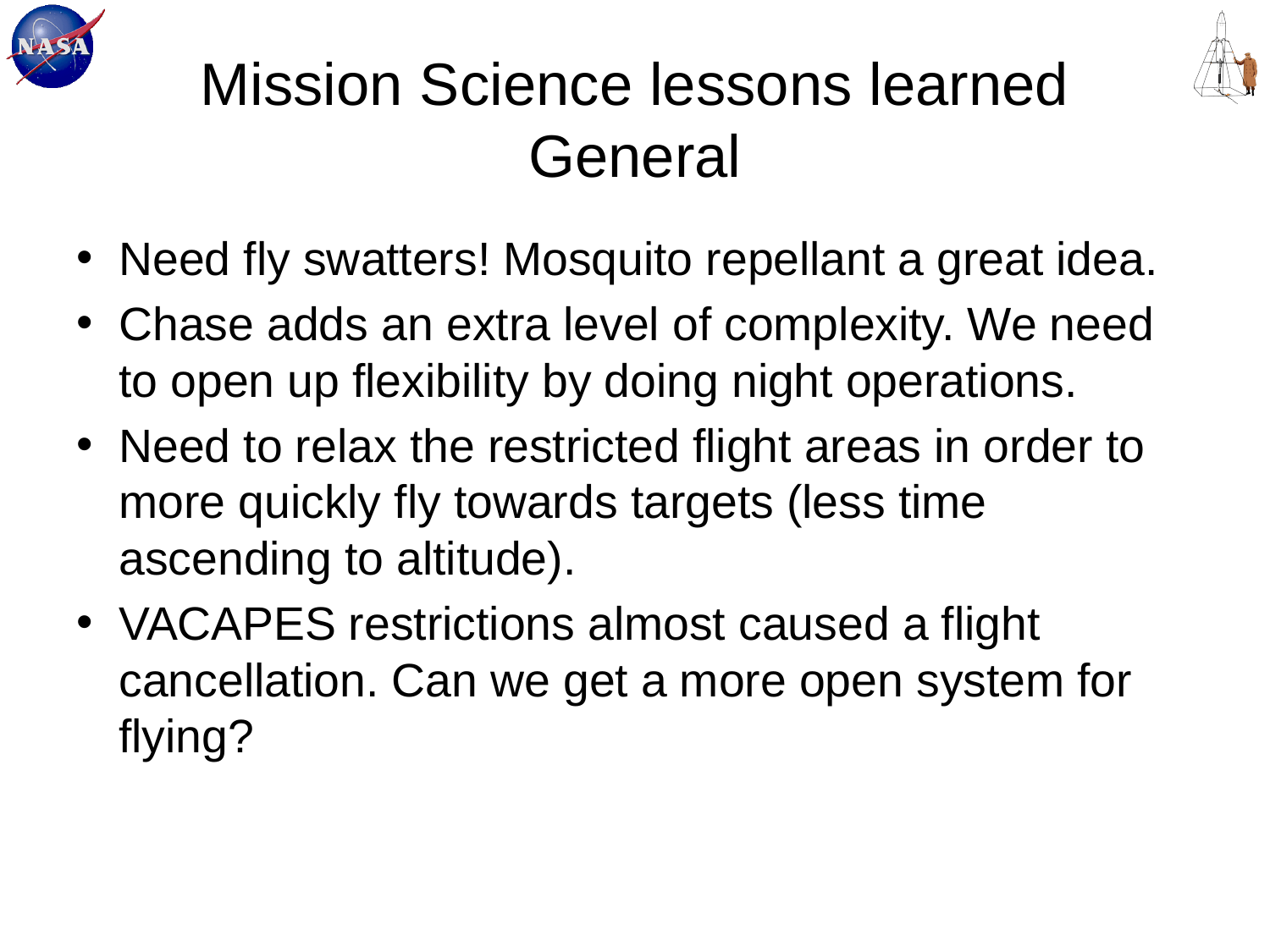

# Mission Science lessons learned General
Need fly swatters! Mosquito repellant a great idea.
Chase adds an extra level of complexity. We need to open up flexibility by doing night operations.
Need to relax the restricted flight areas in order to more quickly fly towards targets (less time ascending to altitude).
VACAPES restrictions almost caused a flight cancellation. Can we get a more open system for flying?